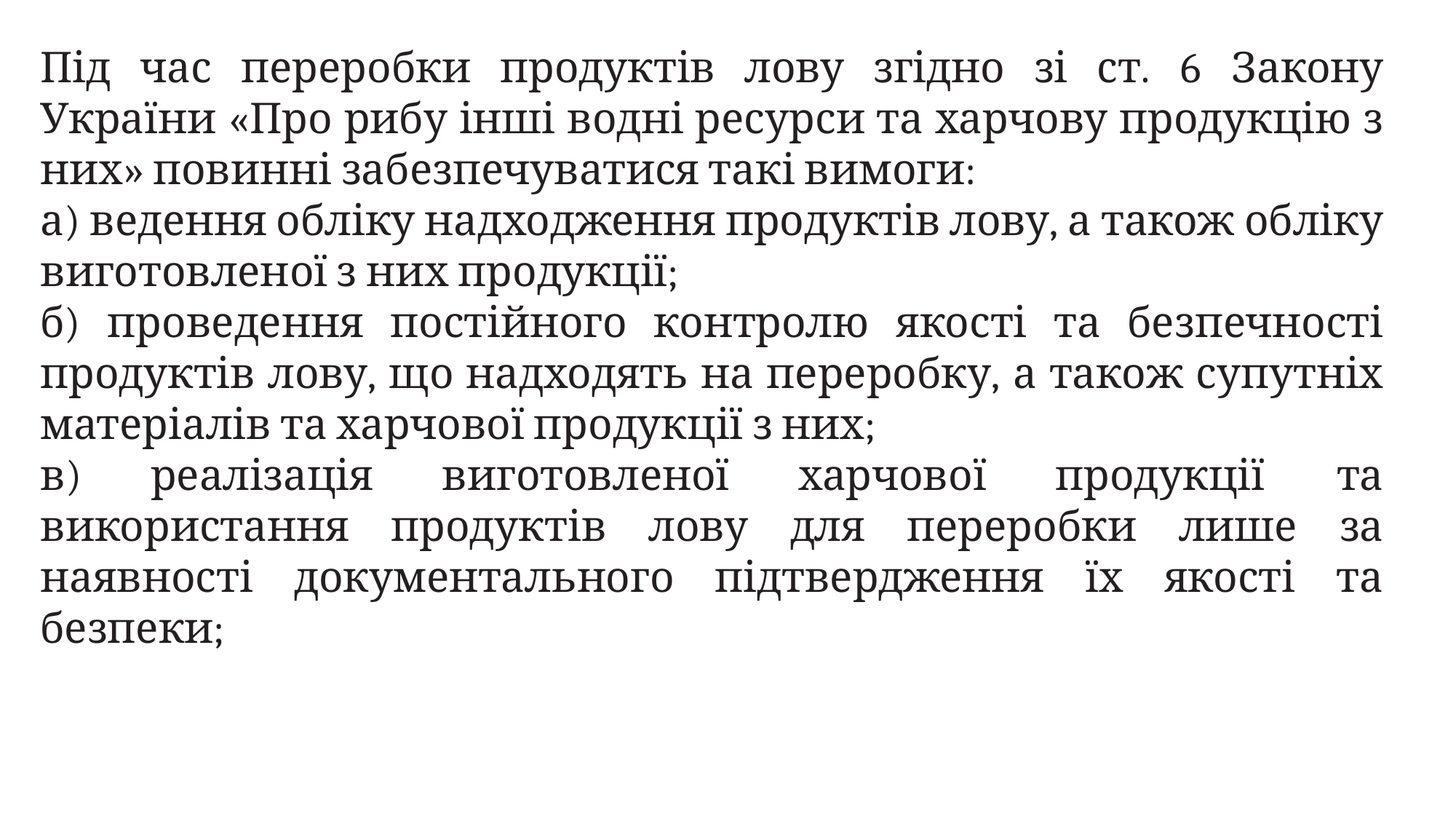

Під час переробки продуктів лову згідно зі ст. 6 Закону України «Про рибу інші водні ресурси та харчову продукцію з них» повинні забезпечуватися такі вимоги:
а) ведення обліку надходження продуктів лову, а також обліку виготовленої з них продукції;
б) проведення постійного контролю якості та безпечності продуктів лову, що надходять на переробку, а також супутніх матеріалів та харчової продукції з них;
в) реалізація виготовленої харчової продукції та використання продуктів лову для переробки лише за наявності документального підтвердження їх якості та безпеки;